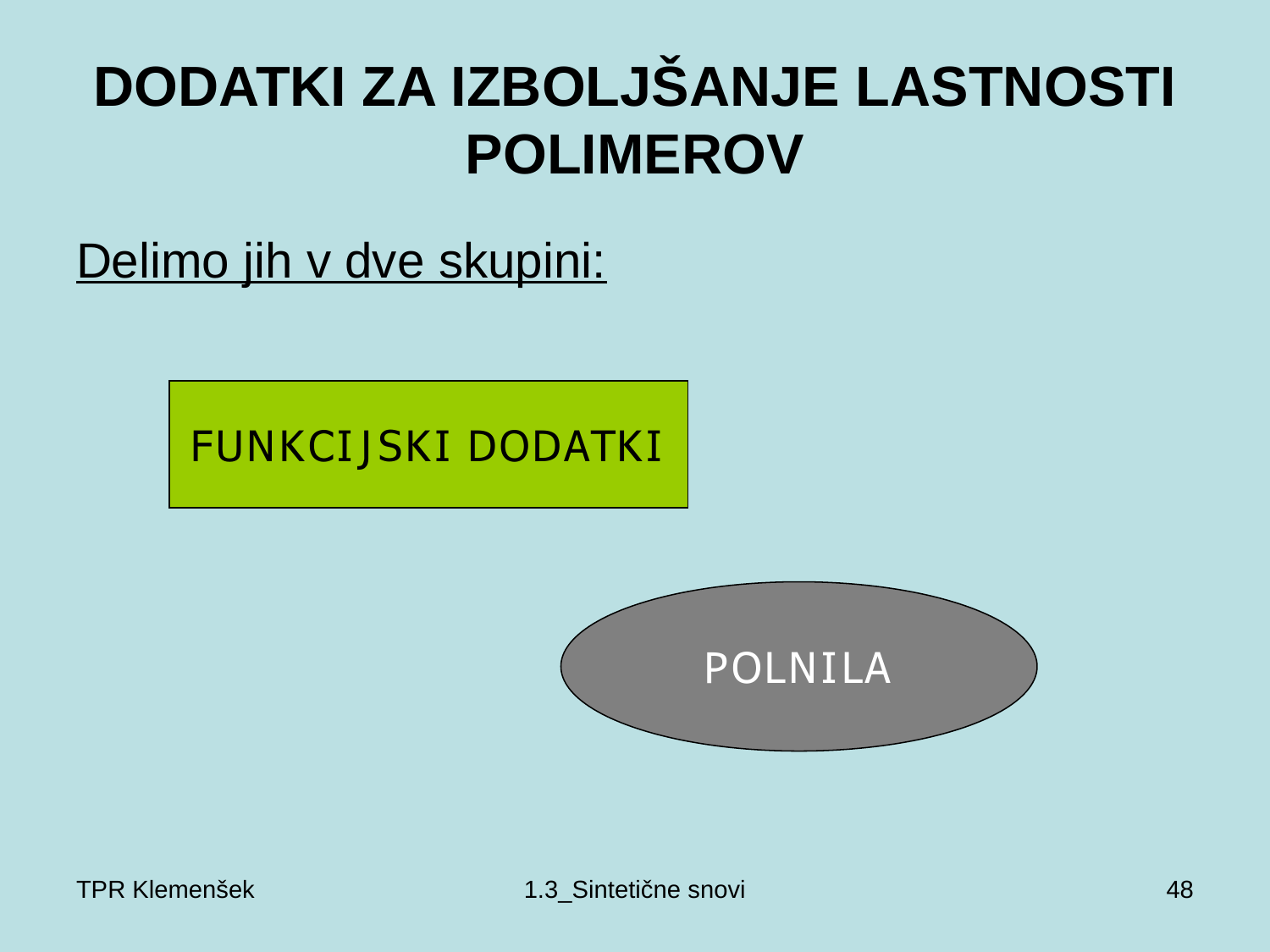

# DODATKI ZA IZBOLJŠANJE LASTNOSTI POLIMEROV
Delimo jih v dve skupini:

FUNKCIJSKI DODATKI
POLNILA
TPR Klemenšek
1.3_Sintetične snovi
48